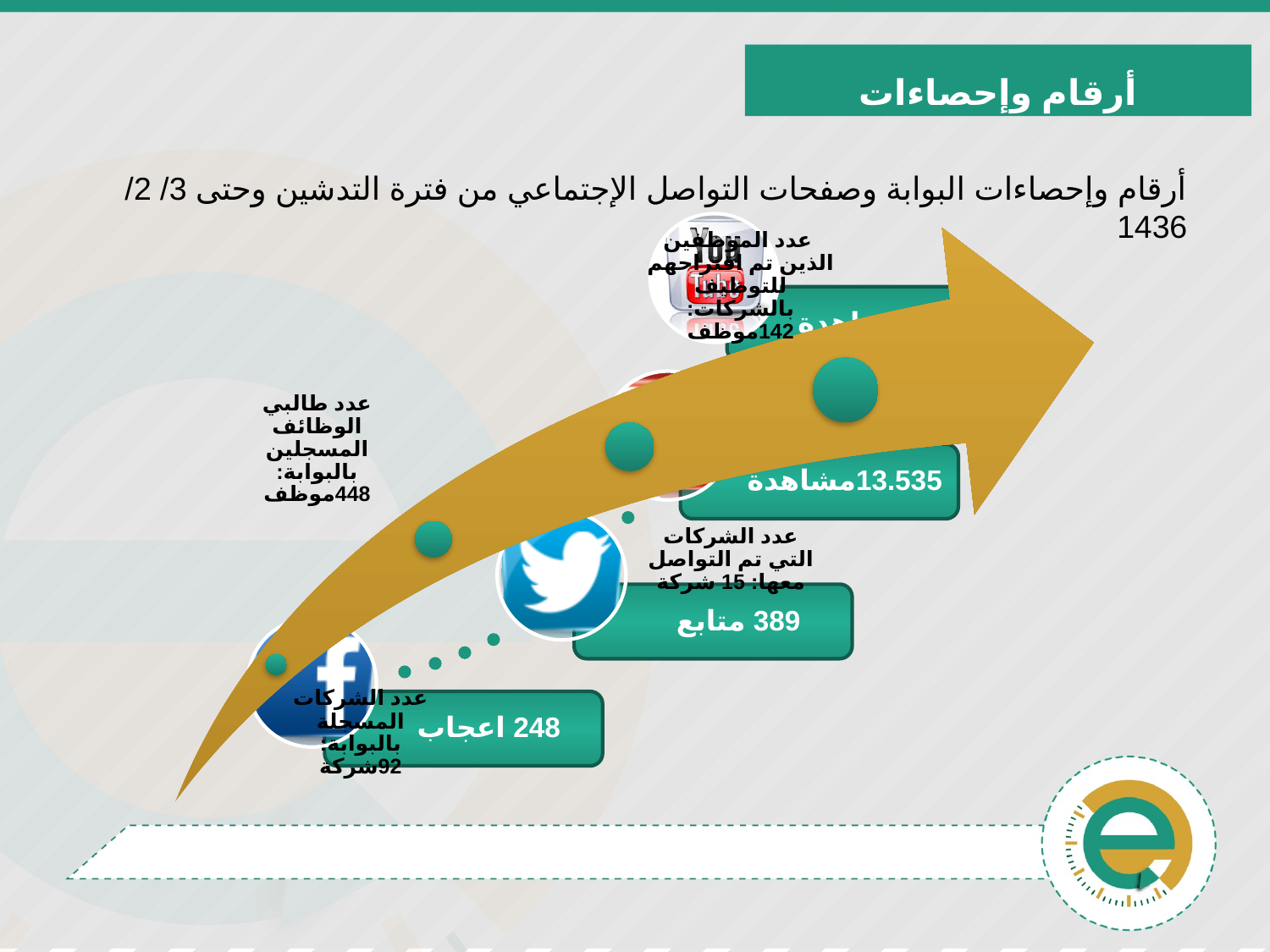

أرقام وإحصاءات
أرقام وإحصاءات البوابة وصفحات التواصل الإجتماعي من فترة التدشين وحتى 3/ 2/ 1436

 عدد الموظفين الذين تم اقتراحهم للتوظيف بالشركات: 142موظف

عدد طالبي الوظائف المسجلين بالبوابة: 448موظف

عدد الشركات التي تم التواصل معها: 15 شركة

عدد الشركات المسجلة بالبوابة: 92شركة

 1.124مشاهدة

13.535مشاهدة

389 متابع

248 اعجاب